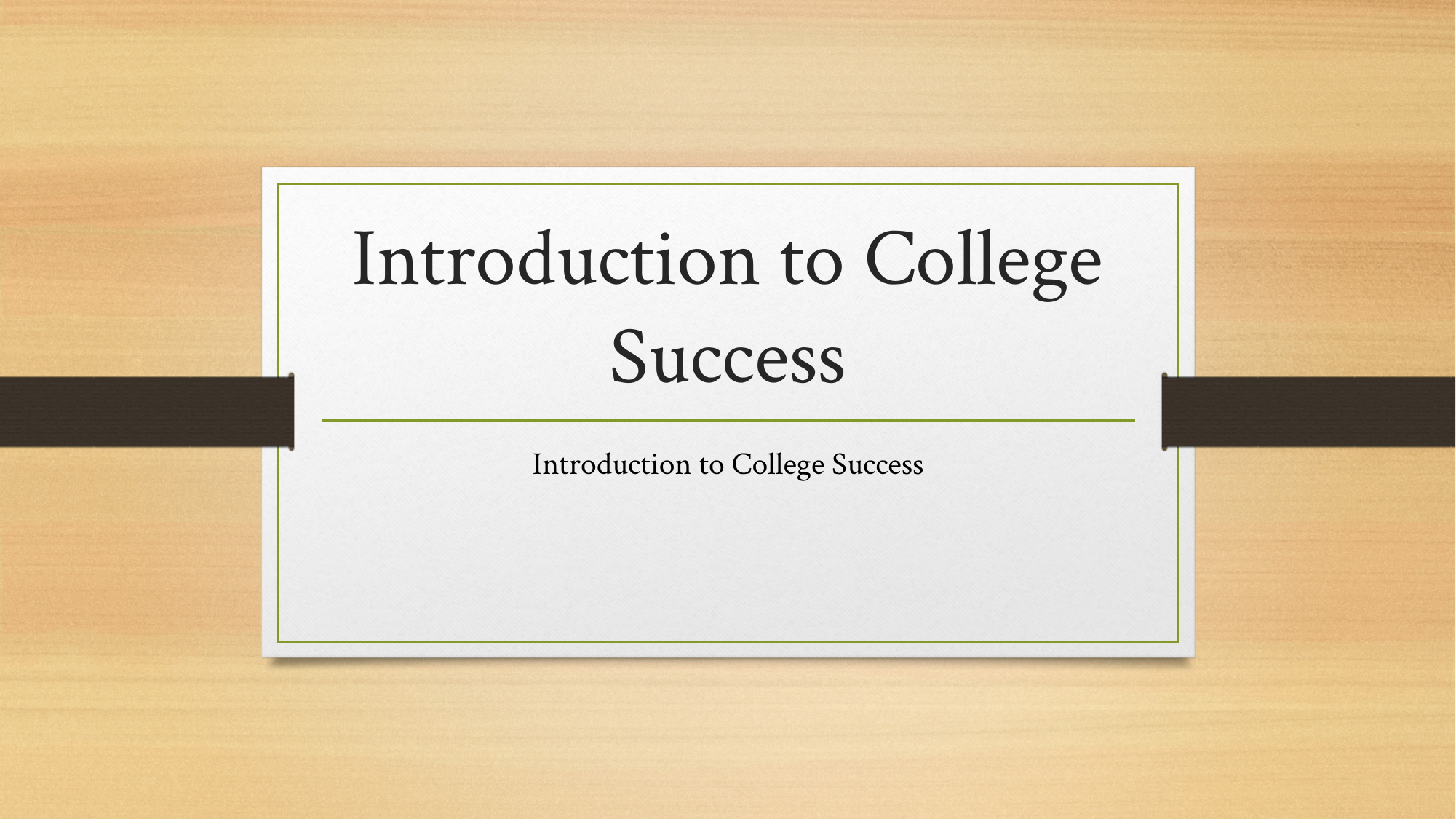

# Introduction to College Success
Introduction to College Success